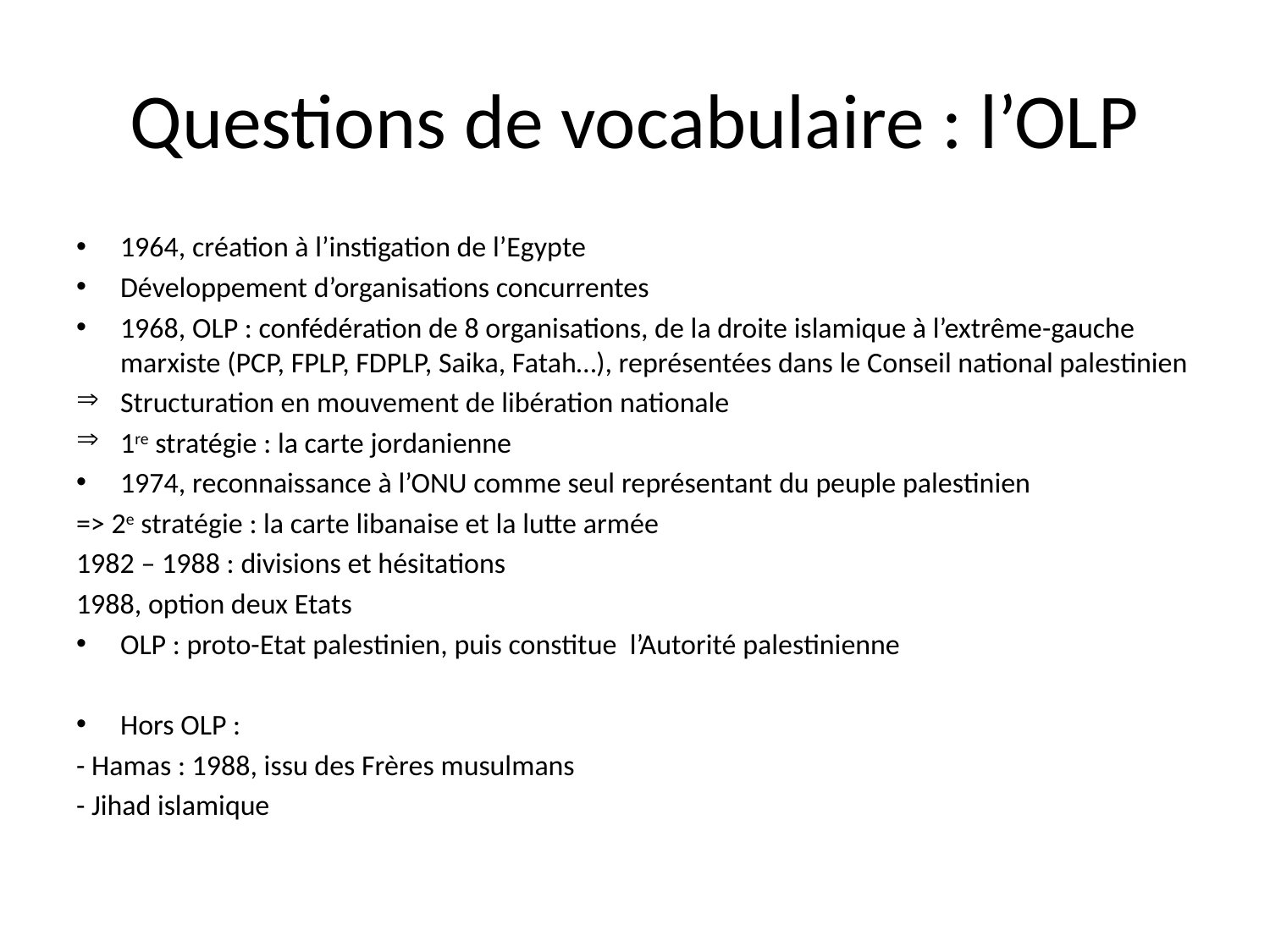

# Questions de vocabulaire : l’OLP
1964, création à l’instigation de l’Egypte
Développement d’organisations concurrentes
1968, OLP : confédération de 8 organisations, de la droite islamique à l’extrême-gauche marxiste (PCP, FPLP, FDPLP, Saika, Fatah…), représentées dans le Conseil national palestinien
Structuration en mouvement de libération nationale
1re stratégie : la carte jordanienne
1974, reconnaissance à l’ONU comme seul représentant du peuple palestinien
=> 2e stratégie : la carte libanaise et la lutte armée
1982 – 1988 : divisions et hésitations
1988, option deux Etats
OLP : proto-Etat palestinien, puis constitue  l’Autorité palestinienne

Hors OLP :
- Hamas : 1988, issu des Frères musulmans
- Jihad islamique